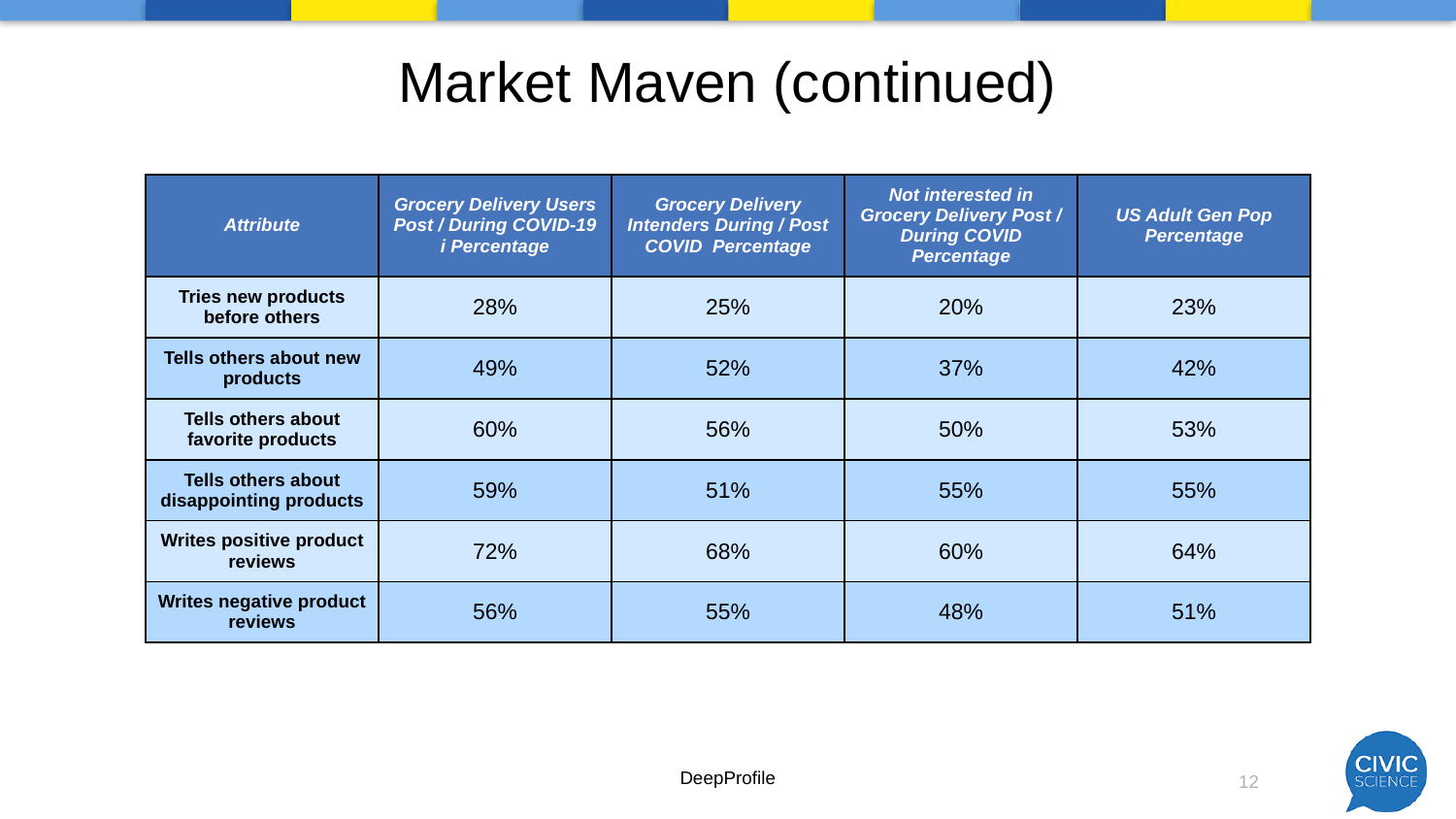

# Market Maven (continued)
| Attribute | Grocery Delivery Users Post / During COVID-19 i Percentage | Grocery Delivery Intenders During / Post COVID Percentage | Not interested in Grocery Delivery Post / During COVID Percentage | US Adult Gen Pop Percentage |
| --- | --- | --- | --- | --- |
| Tries new products before others | 28% | 25% | 20% | 23% |
| Tells others about new products | 49% | 52% | 37% | 42% |
| Tells others about favorite products | 60% | 56% | 50% | 53% |
| Tells others about disappointing products | 59% | 51% | 55% | 55% |
| Writes positive product reviews | 72% | 68% | 60% | 64% |
| Writes negative product reviews | 56% | 55% | 48% | 51% |
DeepProfile
12